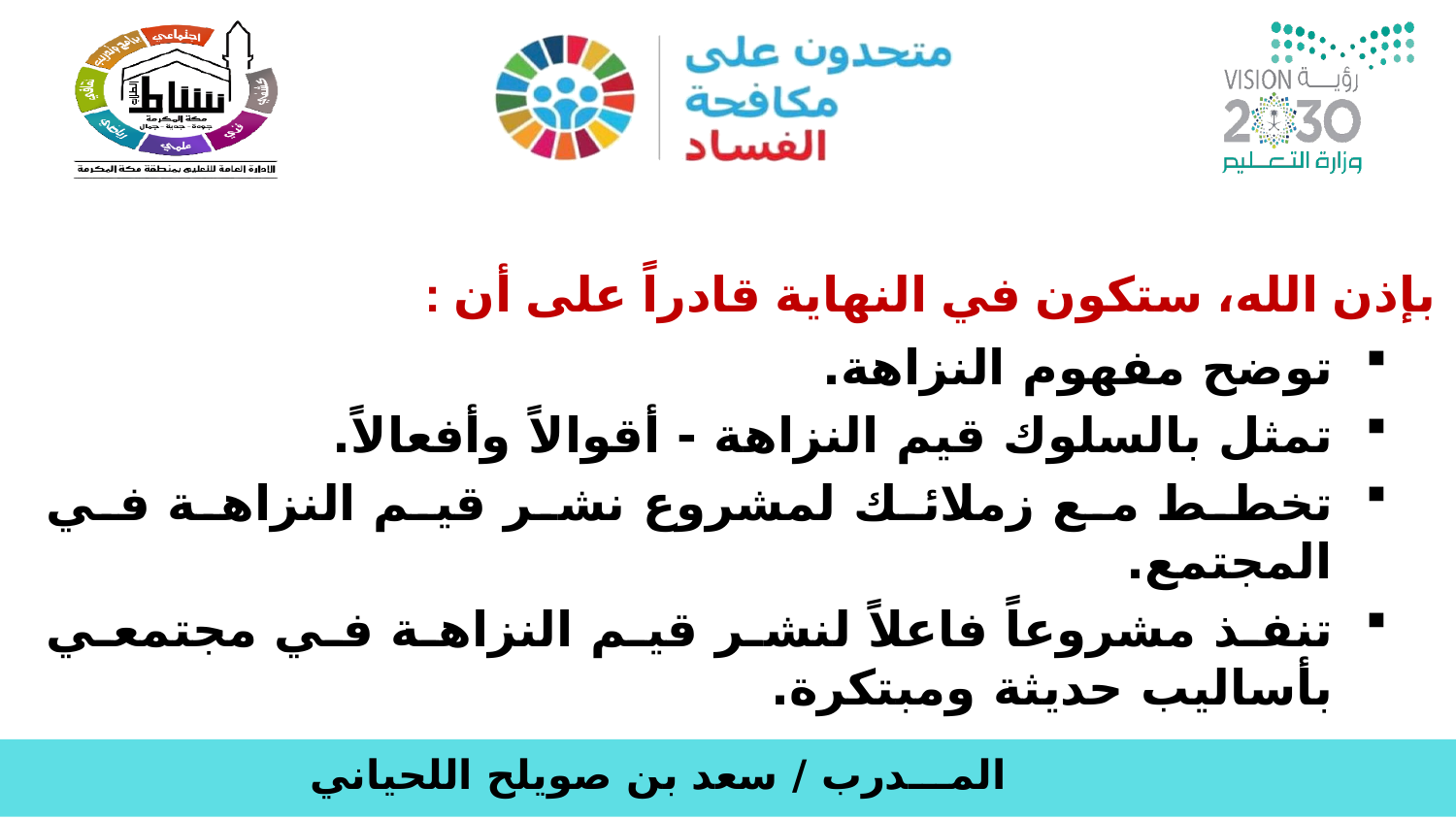

بإذن الله، ستكون في النهاية قادراً على أن :
توضح مفهوم النزاهة.
تمثل بالسلوك قيم النزاهة - أقوالاً وأفعالاً.
تخطط مع زملائك لمشروع نشر قيم النزاهة في المجتمع.
تنفذ مشروعاً فاعلاً لنشر قيم النزاهة في مجتمعي بأساليب حديثة ومبتكرة.